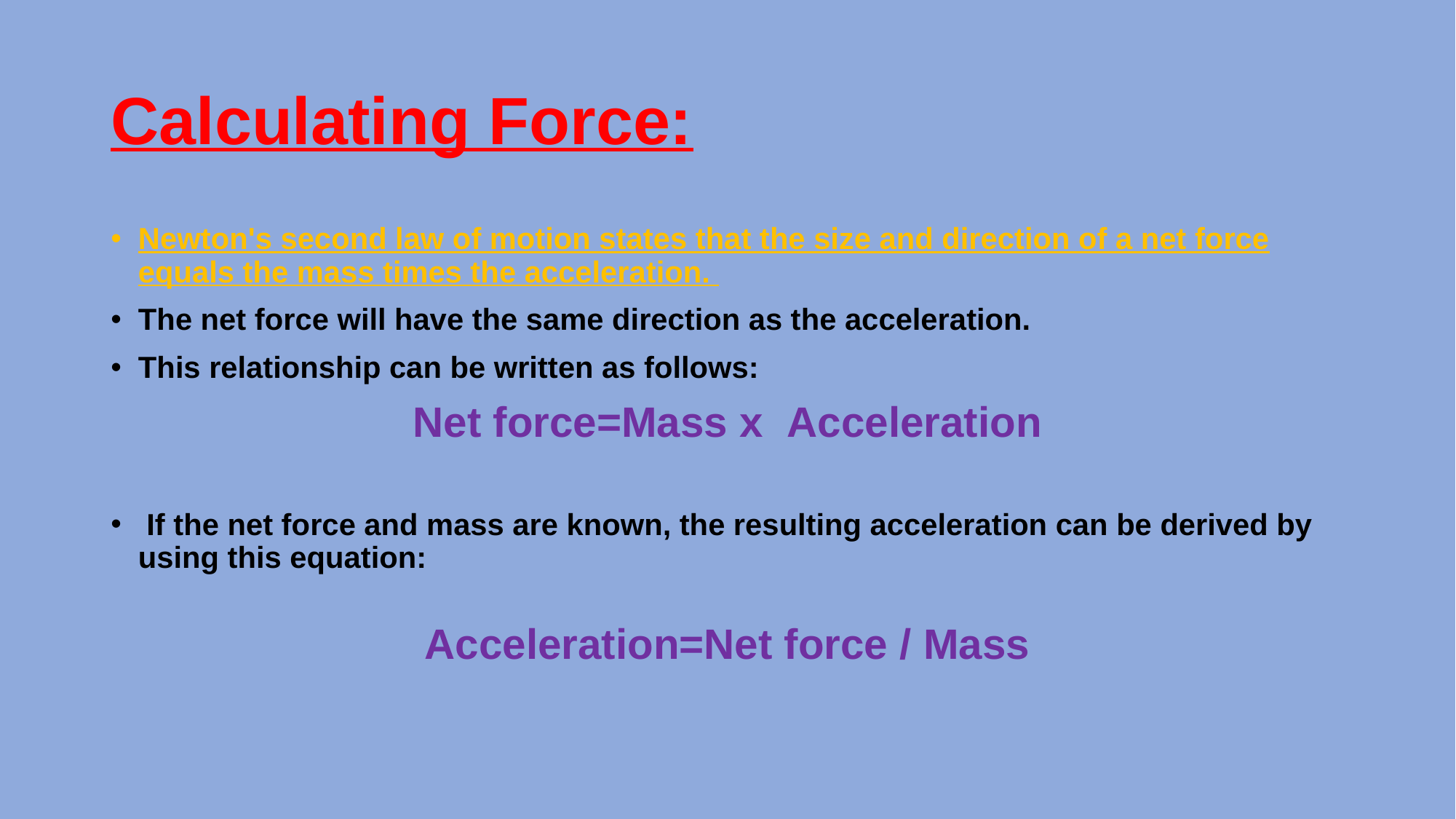

# Calculating Force:
Newton's second law of motion states that the size and direction of a net force equals the mass times the acceleration.
The net force will have the same direction as the acceleration.
This relationship can be written as follows:
Net force=Mass x  Acceleration

 If the net force and mass are known, the resulting acceleration can be derived by using this equation:
Acceleration=Net force / Mass